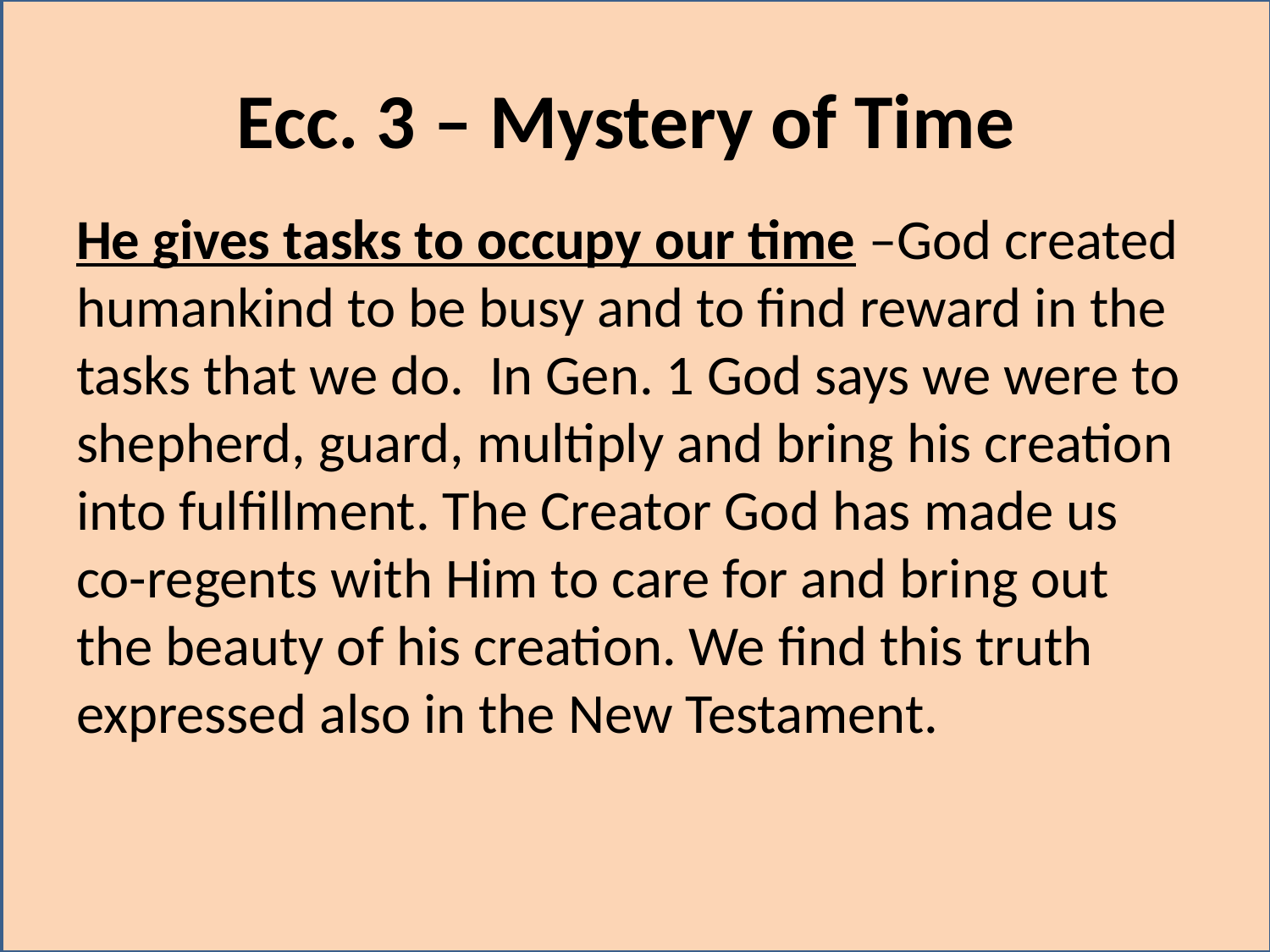

# Ecc. 3 – Mystery of Time
He gives tasks to occupy our time –God created humankind to be busy and to find reward in the tasks that we do.  In Gen. 1 God says we were to shepherd, guard, multiply and bring his creation into fulfillment. The Creator God has made us co-regents with Him to care for and bring out the beauty of his creation. We find this truth expressed also in the New Testament.